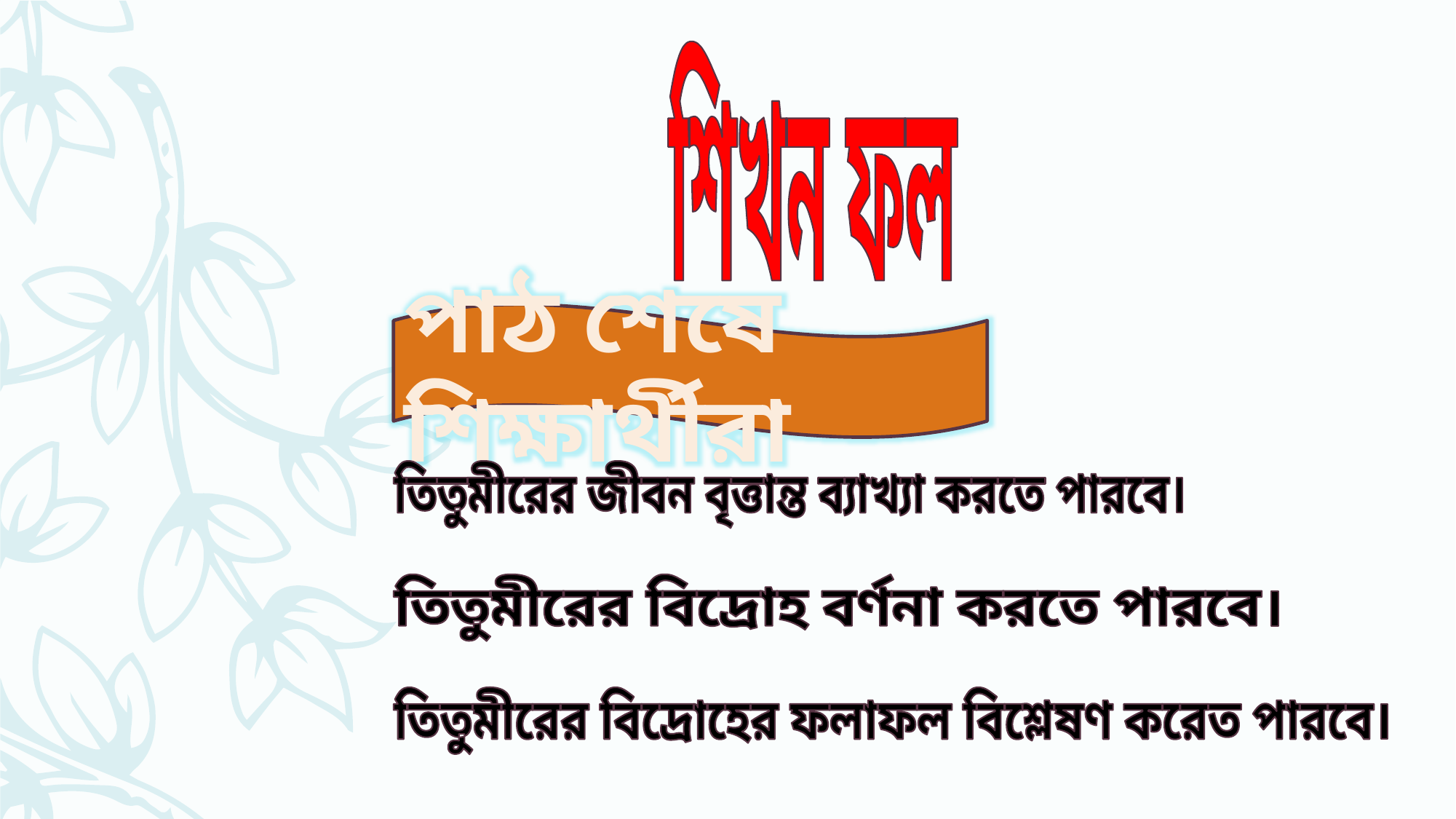

শিখন ফল
পাঠ শেষে শিক্ষার্থীরা
তিতুমীরের জীবন বৃত্তান্ত ব্যাখ্যা করতে পারবে।
তিতুমীরের বিদ্রোহ বর্ণনা করতে পারবে।
তিতুমীরের বিদ্রোহের ফলাফল বিশ্লেষণ করেত পারবে।